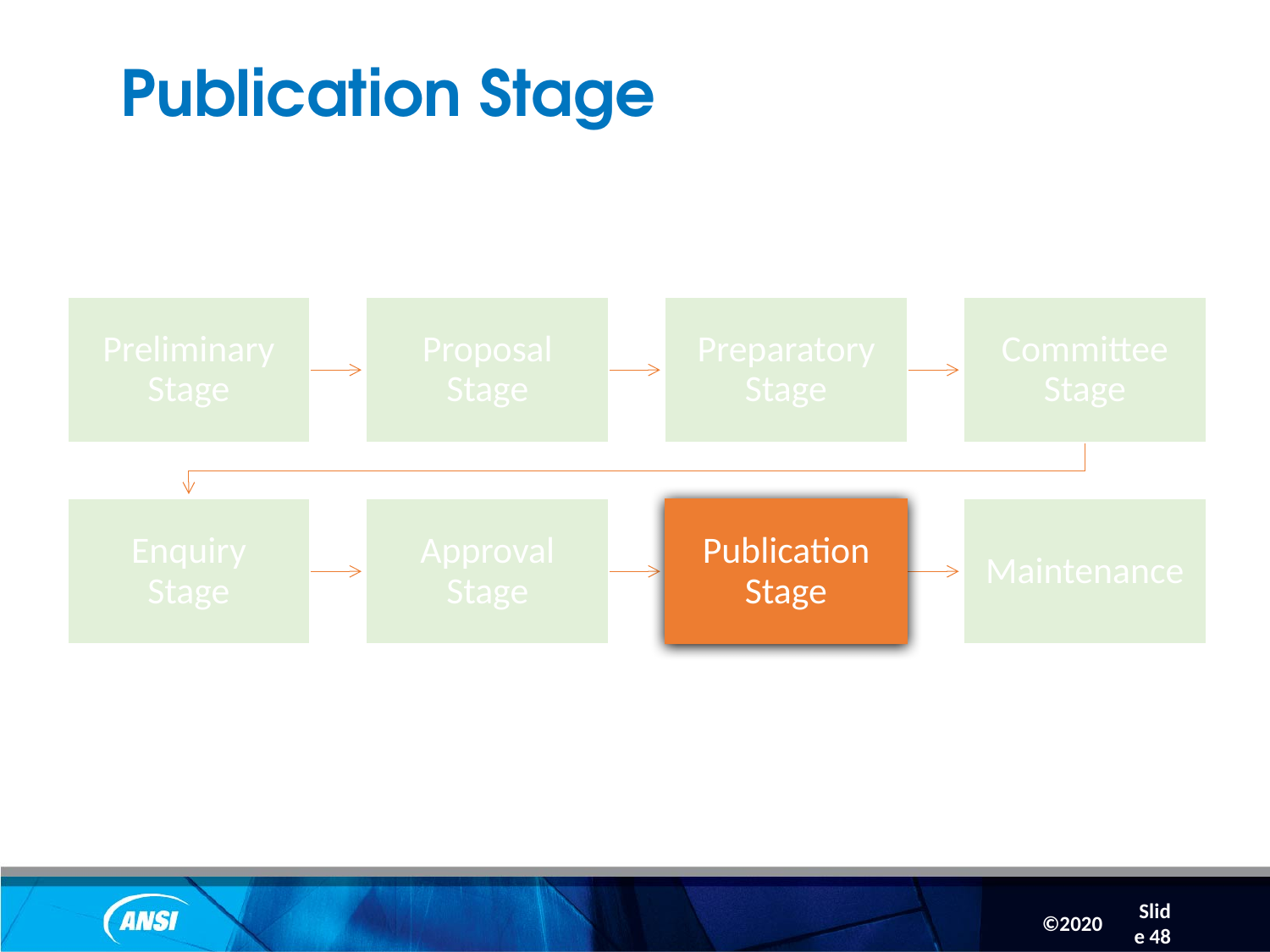

Slide 48
# Publication Stage

Preliminary Stage

Proposal Stage

Preparatory Stage

Committee Stage

Enquiry Stage

Approval Stage

Publication Stage
Maintenance